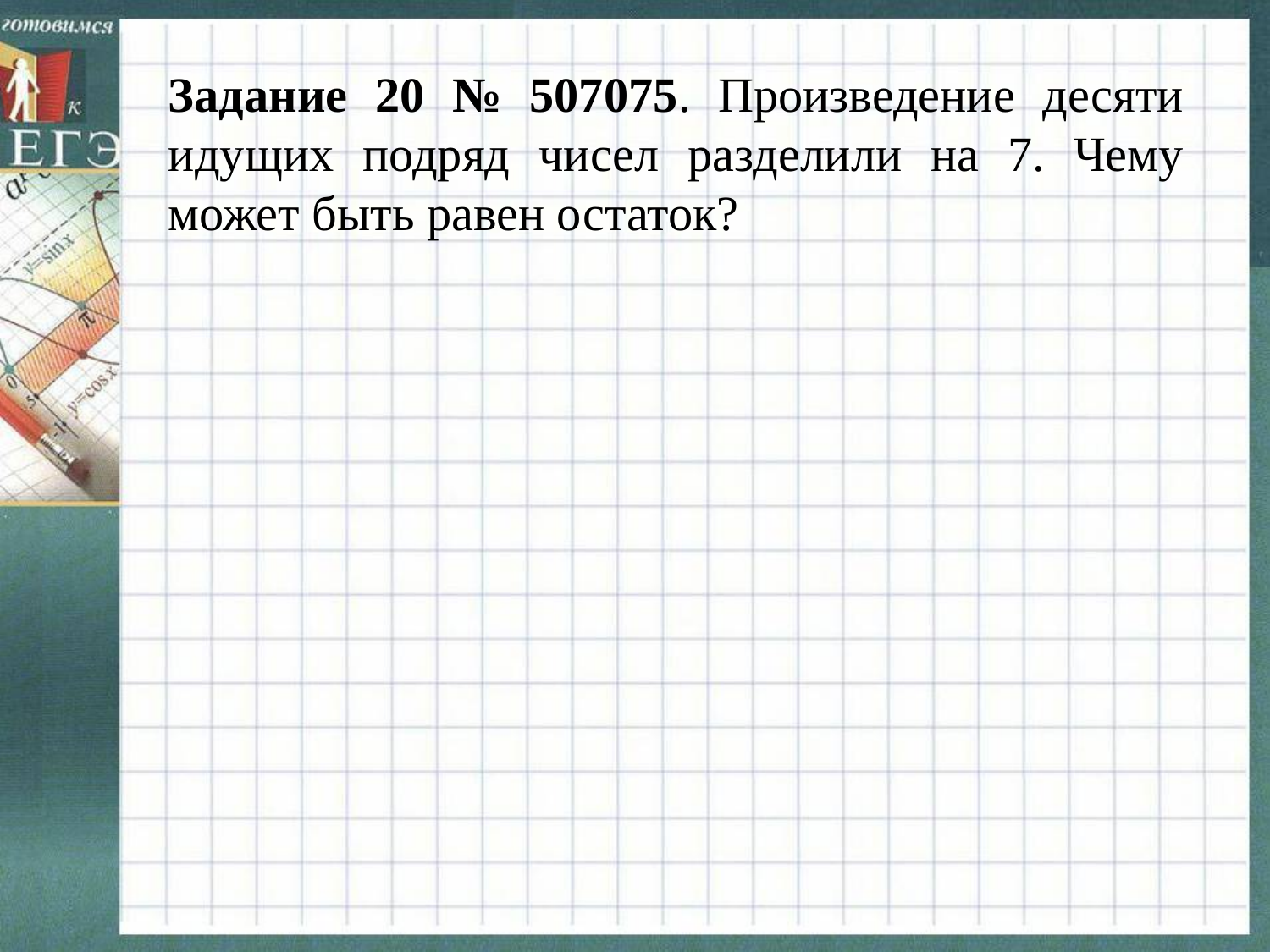

За­да­ние 20 № 507075. Про­из­ве­де­ние де­ся­ти иду­щих под­ряд чисел раз­де­ли­ли на 7. Чему может быть равен оста­ток?